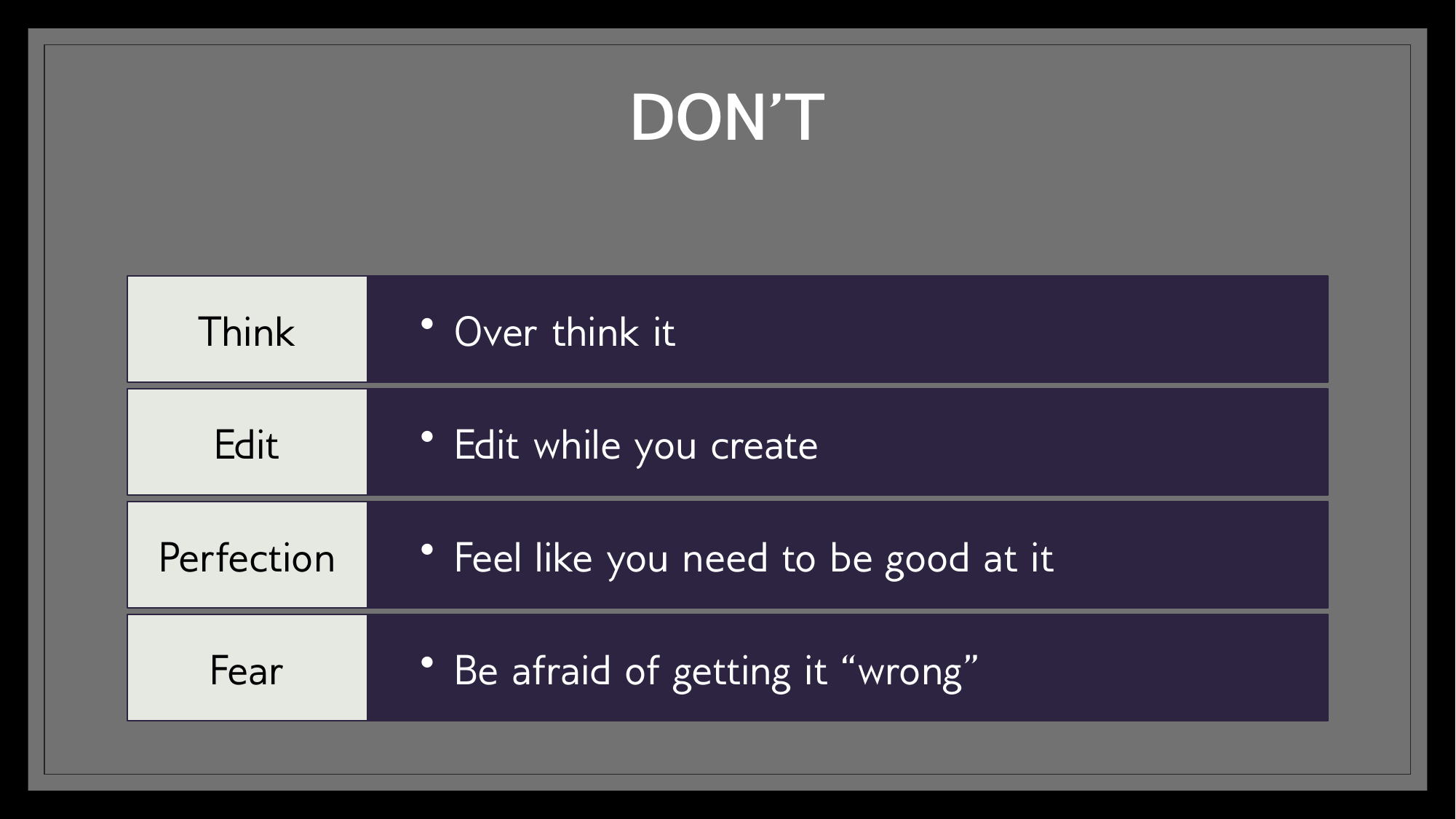

# DON’T
Think
Over think it
Edit
Edit while you create
Perfection
Feel like you need to be good at it
Fear
Be afraid of getting it “wrong”